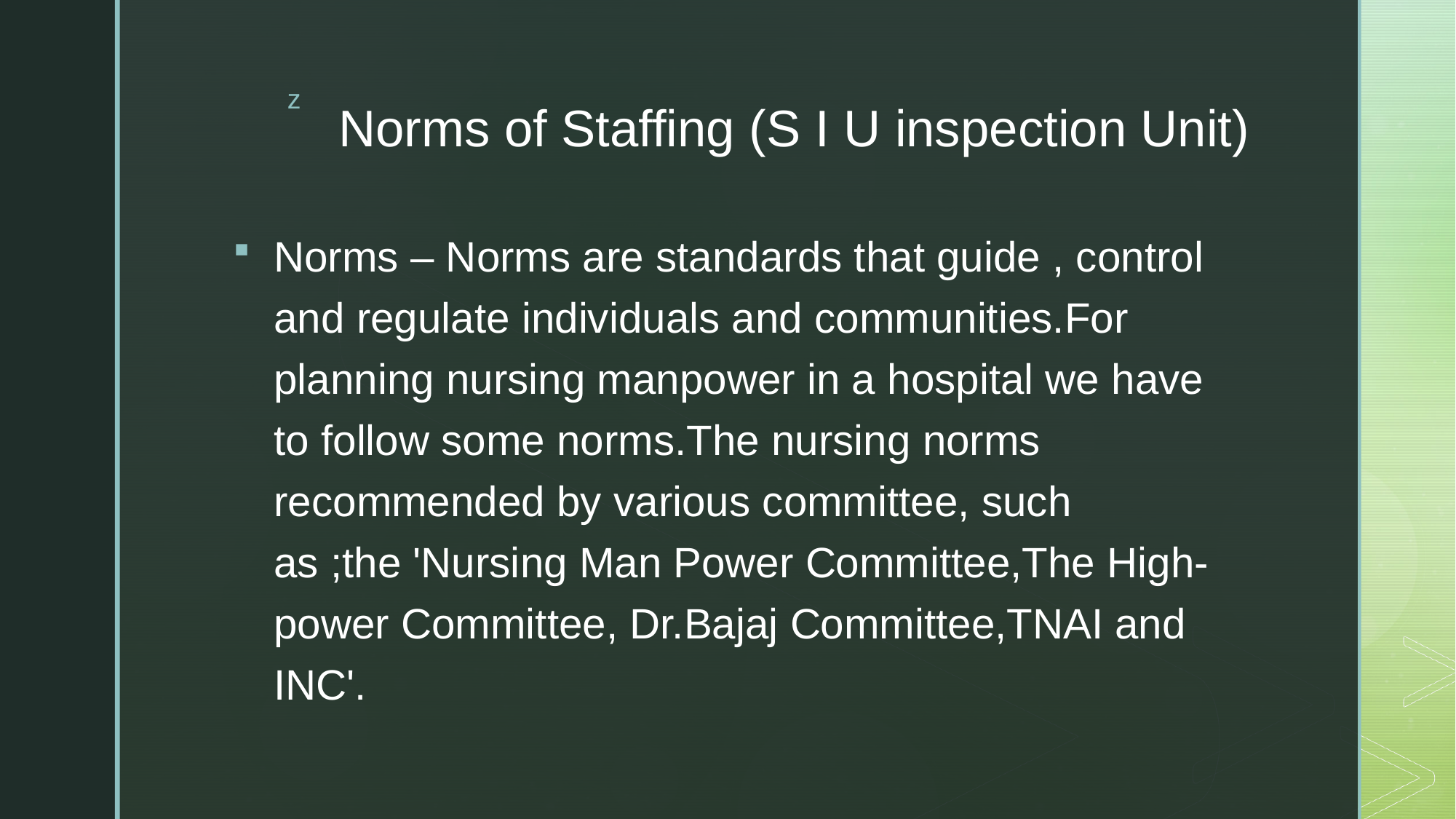

# Norms of Staffing (S I U inspection Unit)
Norms – Norms are standards that guide , control and regulate individuals and communities.For planning nursing manpower in a hospital we have to follow some norms.The nursing norms recommended by various committee, such as ;the 'Nursing Man Power Committee,The High-power Committee, Dr.Bajaj Committee,TNAI and INC'.